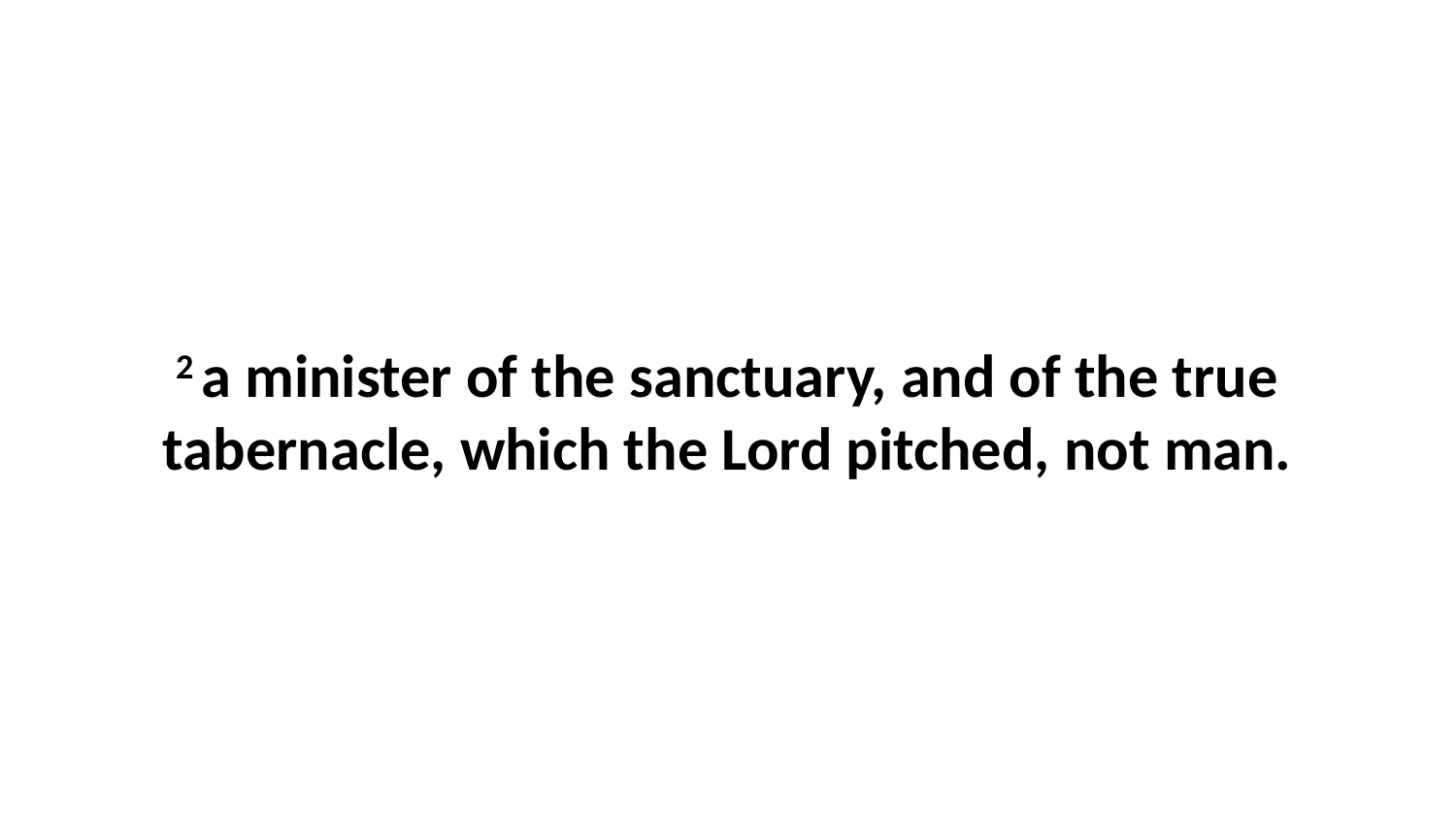

2 a minister of the sanctuary, and of the true tabernacle, which the Lord pitched, not man.